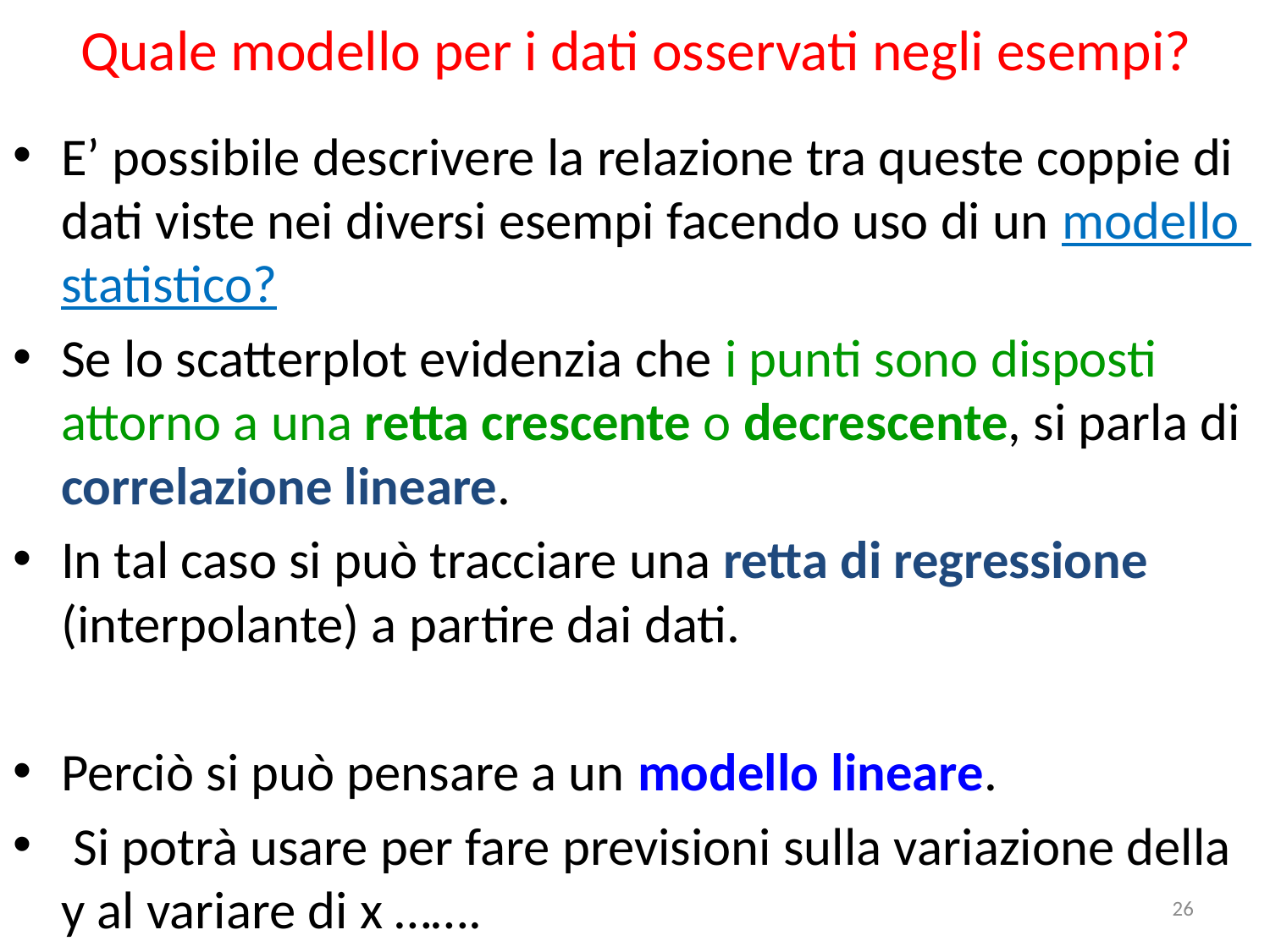

# Quale modello per i dati osservati negli esempi?
E’ possibile descrivere la relazione tra queste coppie di dati viste nei diversi esempi facendo uso di un modello  statistico?
Se lo scatterplot evidenzia che i punti sono disposti attorno a una retta crescente o decrescente, si parla di correlazione lineare.
In tal caso si può tracciare una retta di regressione (interpolante) a partire dai dati.

Perciò si può pensare a un modello lineare.
 Si potrà usare per fare previsioni sulla variazione della  y al variare di x …….

26